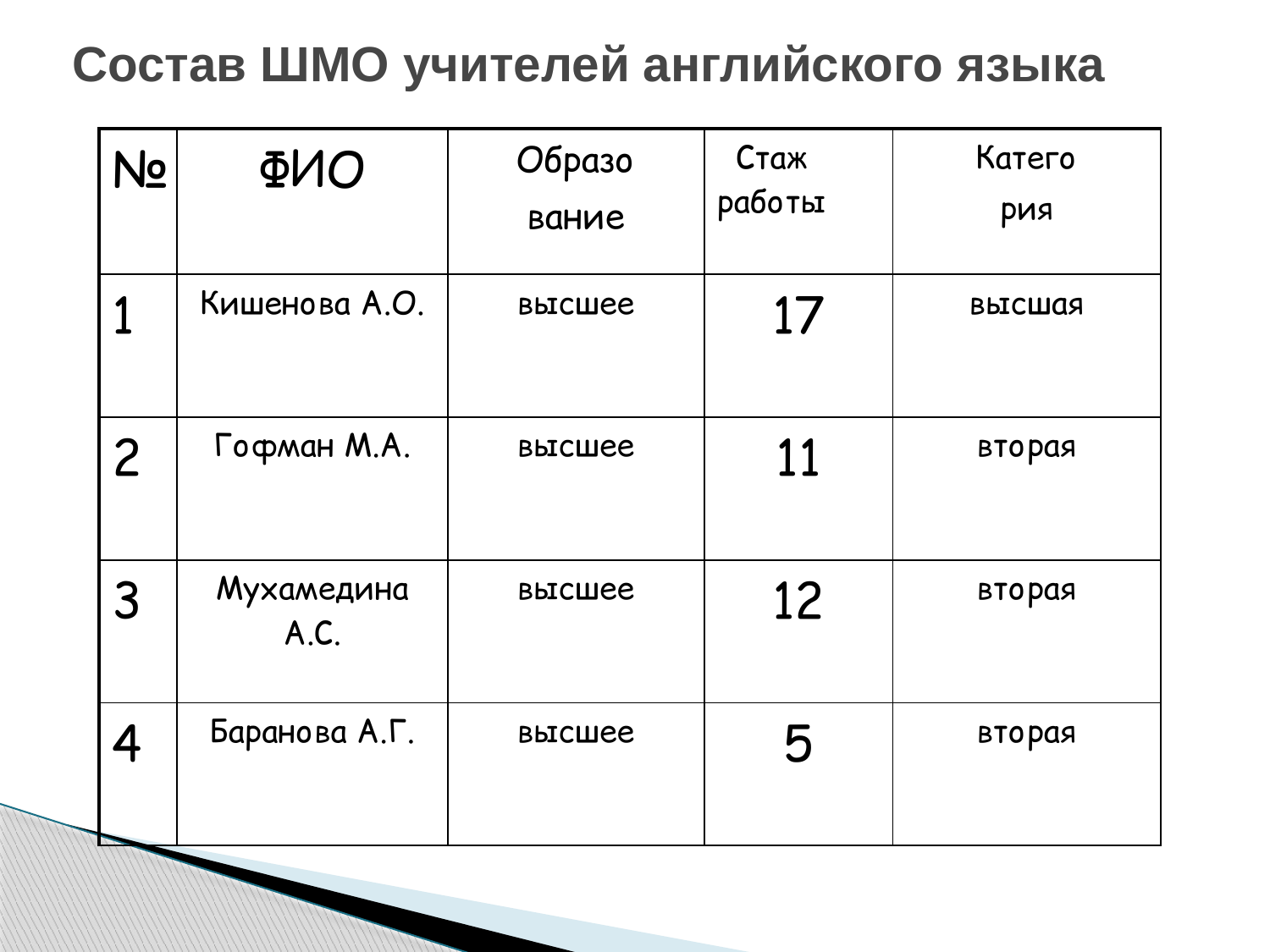

Состав ШМО учителей английского языка

| № | ФИО | Образо вание | Стаж работы | Катего рия |
| --- | --- | --- | --- | --- |
| 1 | Кишенова А.О. | высшее | 17 | высшая |
| 2 | Гофман М.А. | высшее | 11 | вторая |
| 3 | Мухамедина А.С. | высшее | 12 | вторая |
| 4 | Баранова А.Г. | высшее | 5 | вторая |